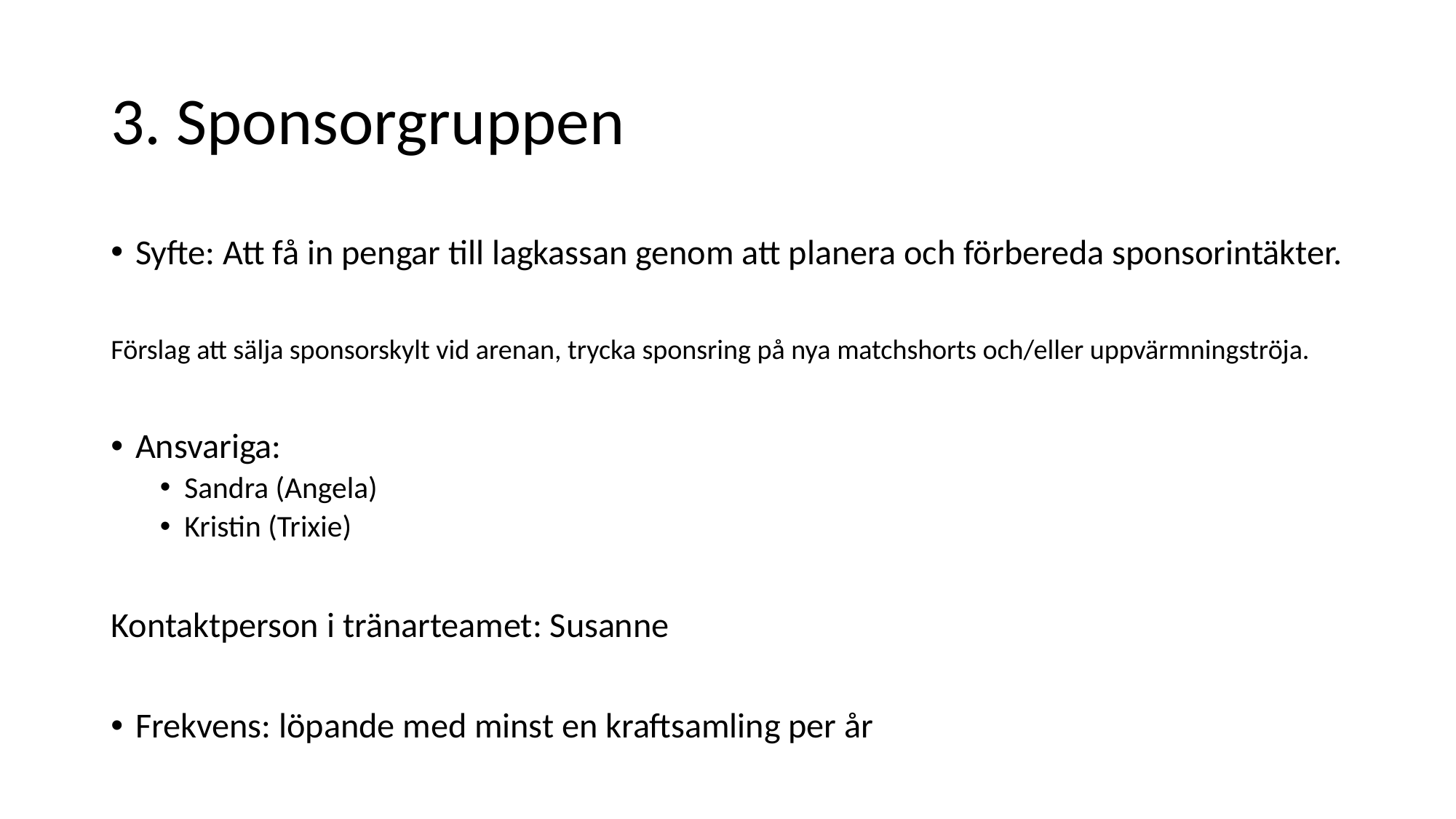

# 3. Sponsorgruppen
Syfte: Att få in pengar till lagkassan genom att planera och förbereda sponsorintäkter.

Förslag att sälja sponsorskylt vid arenan, trycka sponsring på nya matchshorts och/eller uppvärmningströja.

Ansvariga:
Sandra (Angela)
Kristin (Trixie)

Kontaktperson i tränarteamet: Susanne

Frekvens: löpande med minst en kraftsamling per år